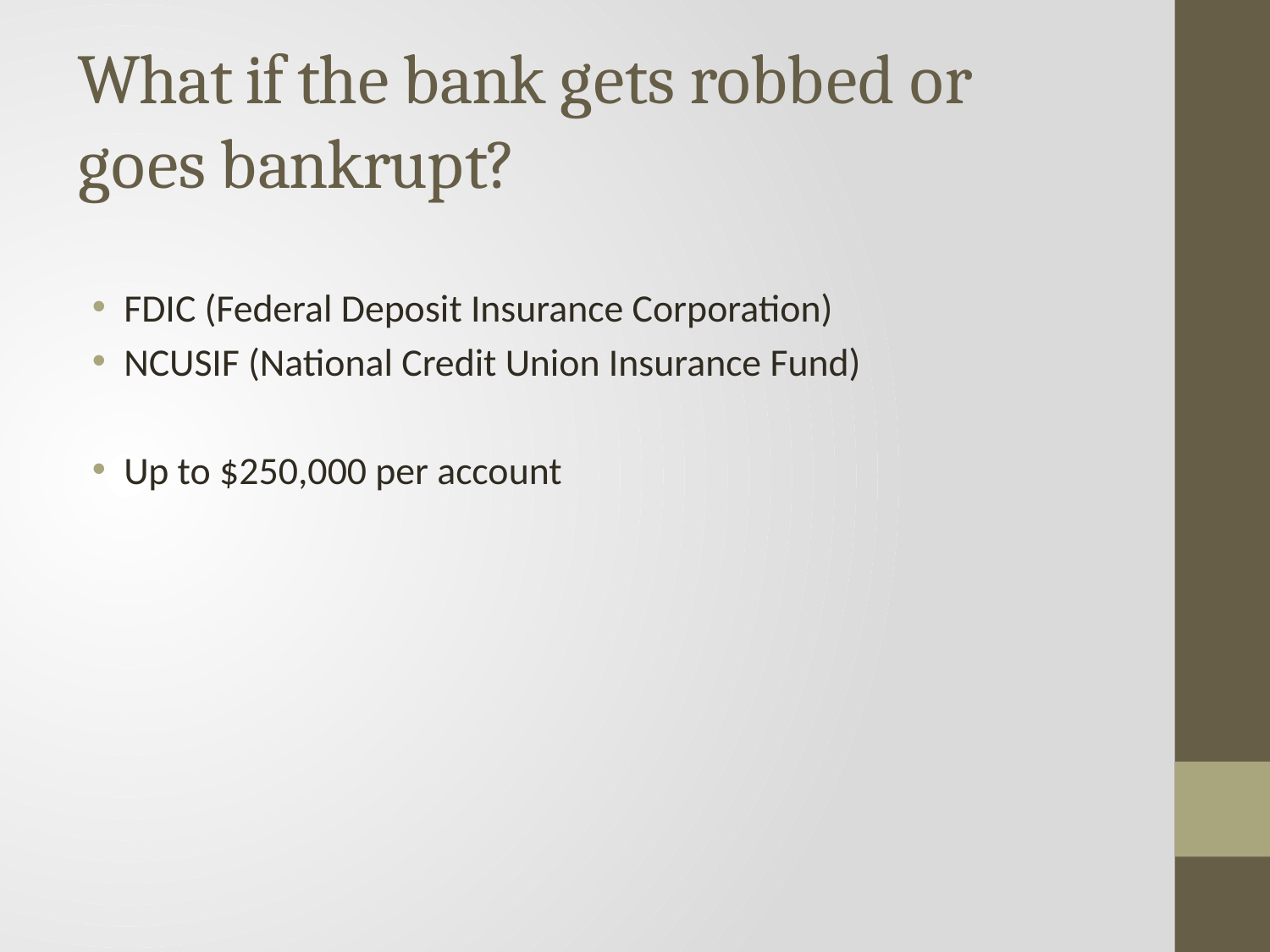

# What if the bank gets robbed or goes bankrupt?

FDIC (Federal Deposit Insurance Corporation)
NCUSIF (National Credit Union Insurance Fund)

Up to $250,000 per account